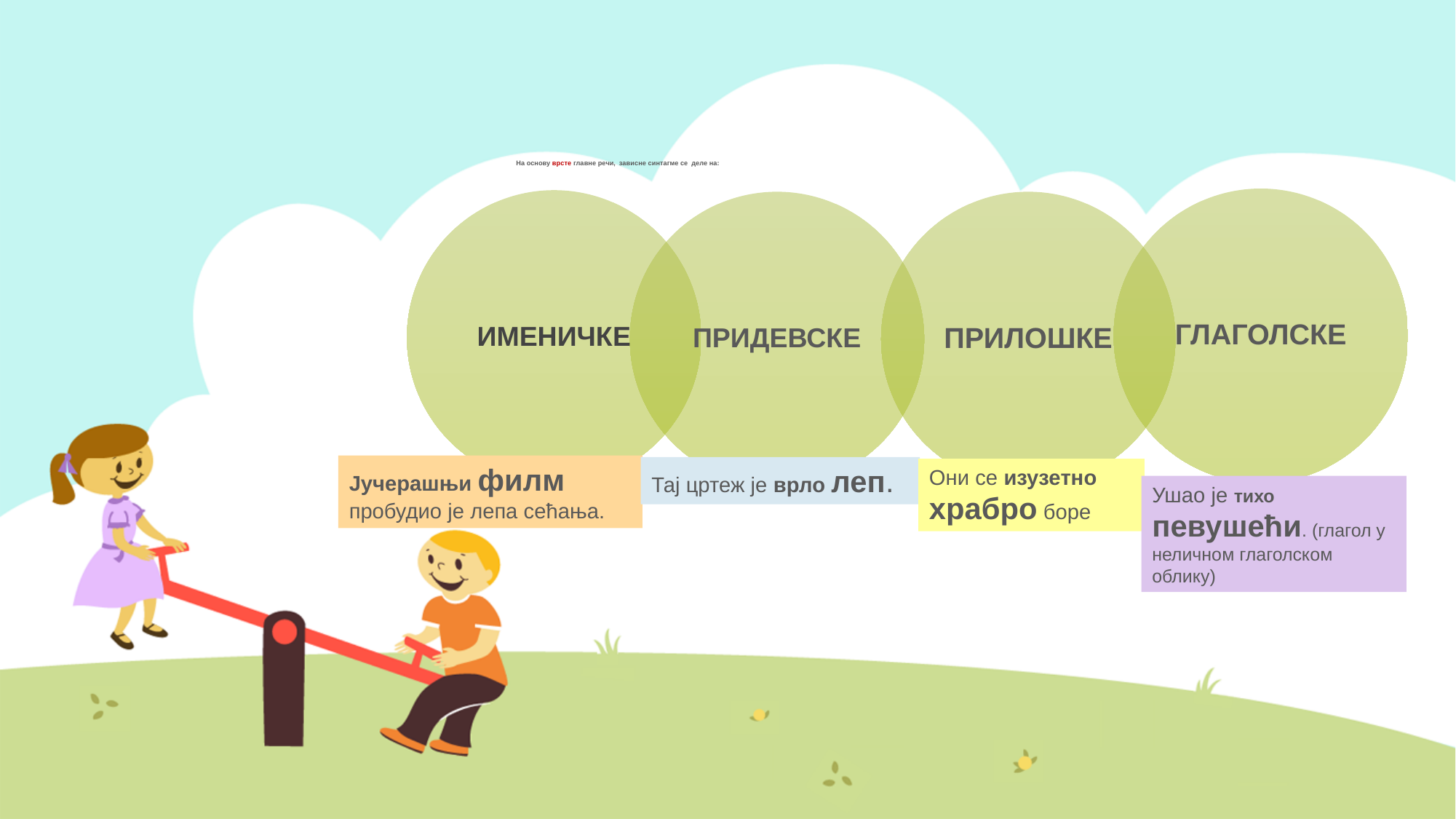

# На основу врсте главне речи,  зависне синтагме се  деле на:
ИМЕНИЧКЕ
ПРИДЕВСКЕ
ПРИЛОШКЕ
ГЛАГОЛСКЕ

Јучерашњи филм  пробудио је лепа сећања.

Тај цртеж је врло леп.
Они се изузетно храбро боре
Ушао је тихо певушећи. (глагол у неличном глаголском облику)